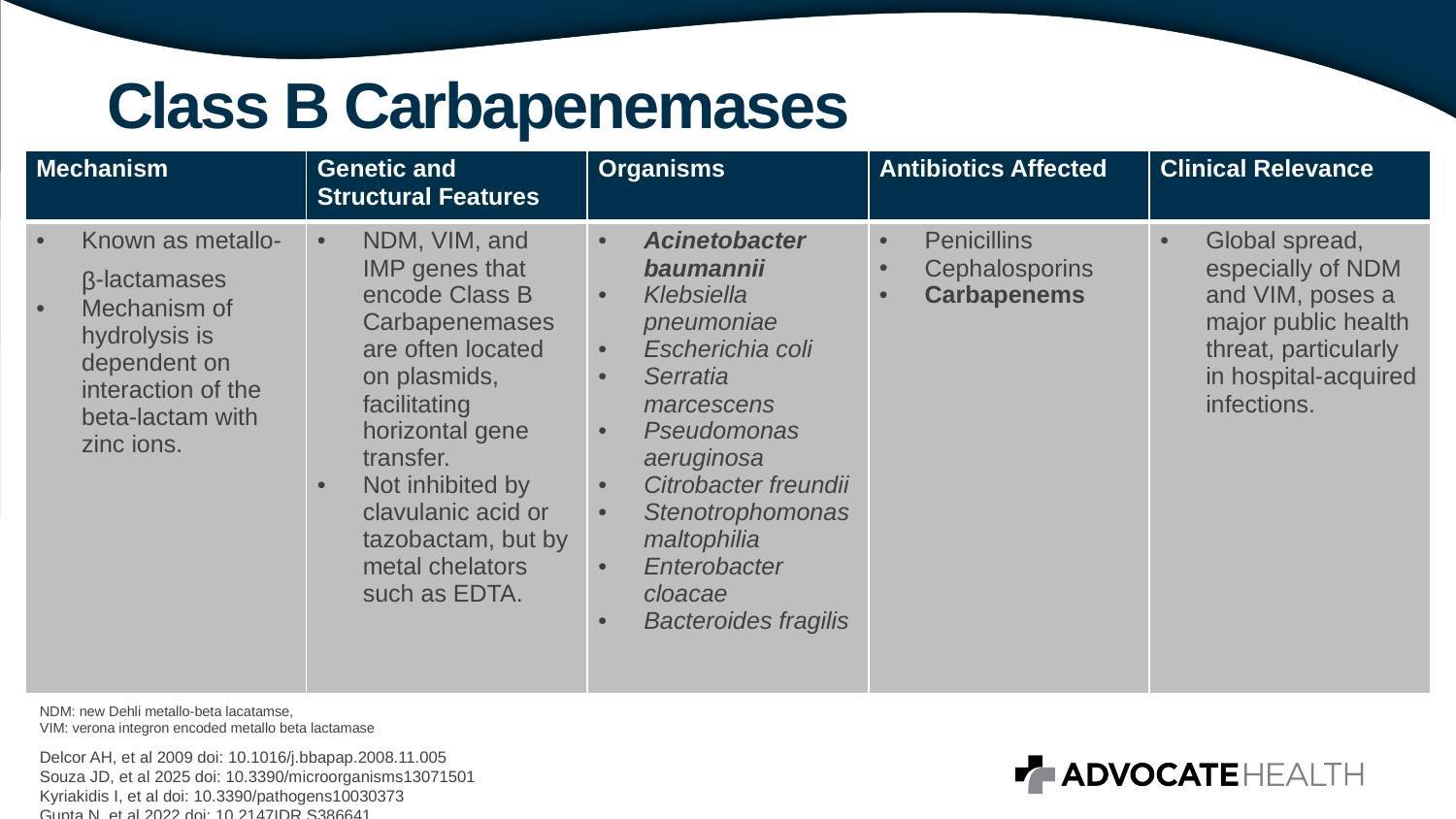

# Class B Carbapenemases
| Mechanism | Genetic and Structural Features | Organisms | Antibiotics Affected | Clinical Relevance |
| --- | --- | --- | --- | --- |
| Known as metallo-ᵦ-lactamases Mechanism of hydrolysis is dependent on interaction of the beta-lactam with zinc ions. | NDM, VIM, and IMP genes that encode Class B Carbapenemases are often located on plasmids, facilitating horizontal gene transfer. Not inhibited by clavulanic acid or tazobactam, but by metal chelators such as EDTA. | Acinetobacter baumannii Klebsiella pneumoniae Escherichia coli Serratia marcescens Pseudomonas aeruginosa Citrobacter freundii Stenotrophomonas maltophilia Enterobacter cloacae Bacteroides fragilis | Penicillins Cephalosporins Carbapenems | Global spread, especially of NDM and VIM, poses a major public health threat, particularly in hospital-acquired infections. |
NDM: new Dehli metallo-beta lacatamse,
VIM: verona integron encoded metallo beta lactamase
Delcor AH, et al 2009 doi: 10.1016/j.bbapap.2008.11.005
Souza JD, et al 2025 doi: 10.3390/microorganisms13071501
Kyriakidis I, et al doi: 10.3390/pathogens10030373
Gupta N, et al 2022 doi: 10.2147IDR.S386641